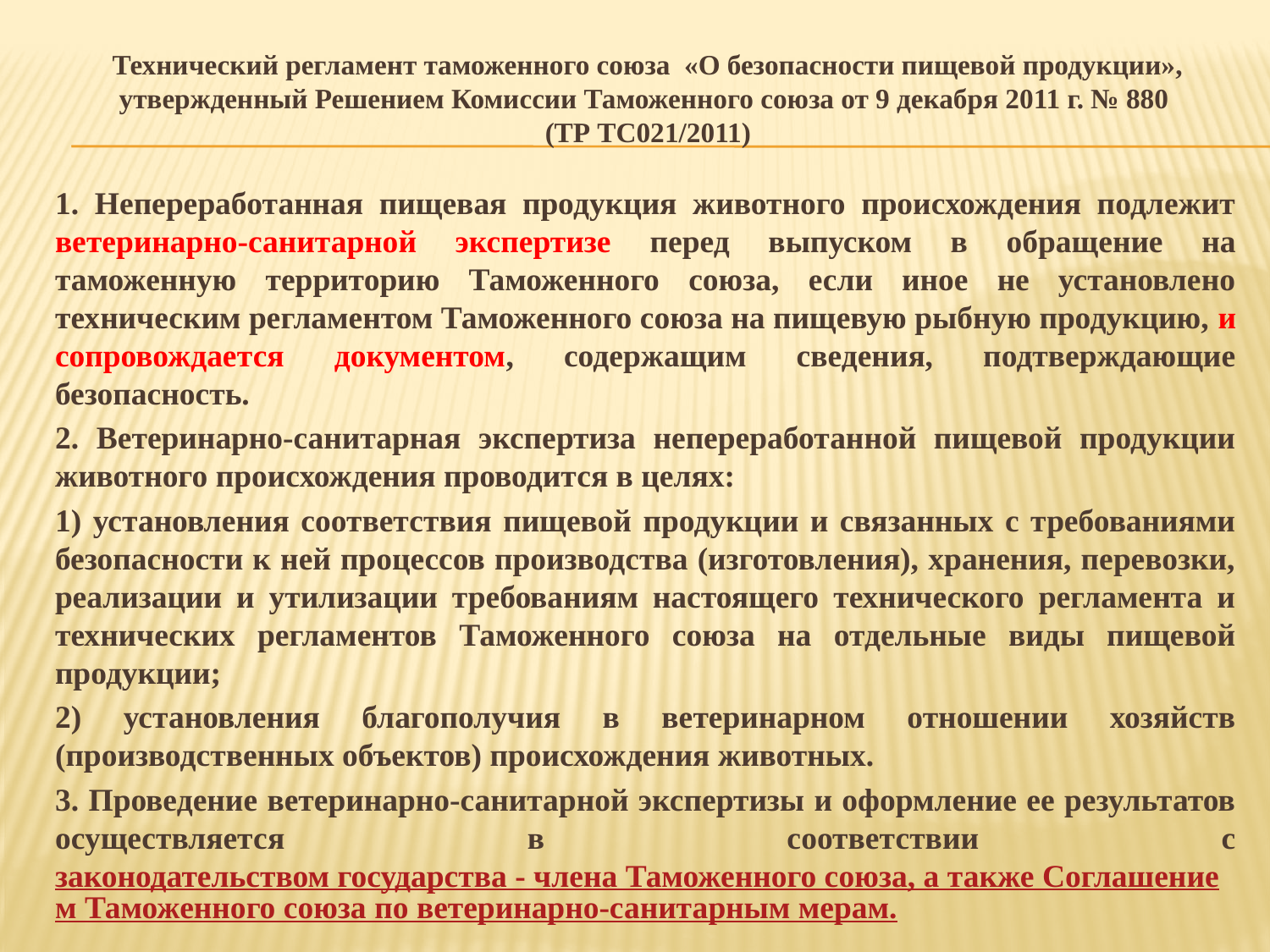

# Технический регламент таможенного союза  «О безопасности пищевой продукции», утвержденный Решением Комиссии Таможенного союза от 9 декабря 2011 г. № 880 (ТР ТС021/2011)
1. Непереработанная пищевая продукция животного происхождения подлежит ветеринарно-санитарной экспертизе перед выпуском в обращение на таможенную территорию Таможенного союза, если иное не установлено техническим регламентом Таможенного союза на пищевую рыбную продукцию, и сопровождается документом, содержащим сведения, подтверждающие безопасность.
2. Ветеринарно-санитарная экспертиза непереработанной пищевой продукции животного происхождения проводится в целях:
1) установления соответствия пищевой продукции и связанных с требованиями безопасности к ней процессов производства (изготовления), хранения, перевозки, реализации и утилизации требованиям настоящего технического регламента и технических регламентов Таможенного союза на отдельные виды пищевой продукции;
2) установления благополучия в ветеринарном отношении хозяйств (производственных объектов) происхождения животных.
3. Проведение ветеринарно-санитарной экспертизы и оформление ее результатов осуществляется в соответствии с законодательством государства - члена Таможенного союза, а также Соглашением Таможенного союза по ветеринарно-санитарным мерам.